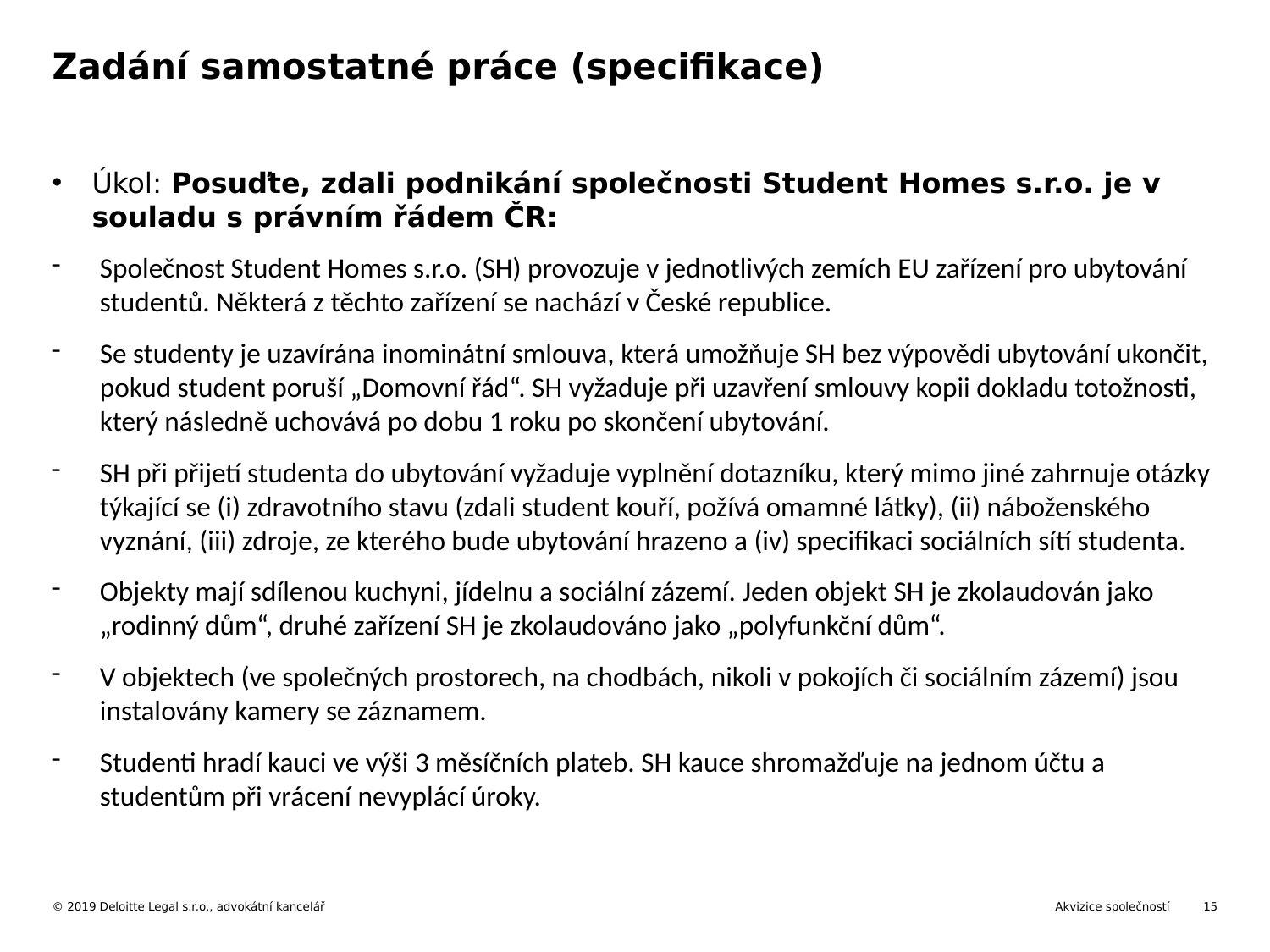

# Zadání samostatné práce (specifikace)

Úkol: Posuďte, zdali podnikání společnosti Student Homes s.r.o. je v souladu s právním řádem ČR:
Společnost Student Homes s.r.o. (SH) provozuje v jednotlivých zemích EU zařízení pro ubytování studentů. Některá z těchto zařízení se nachází v České republice.
Se studenty je uzavírána inominátní smlouva, která umožňuje SH bez výpovědi ubytování ukončit, pokud student poruší „Domovní řád“. SH vyžaduje při uzavření smlouvy kopii dokladu totožnosti, který následně uchovává po dobu 1 roku po skončení ubytování.
SH při přijetí studenta do ubytování vyžaduje vyplnění dotazníku, který mimo jiné zahrnuje otázky týkající se (i) zdravotního stavu (zdali student kouří, požívá omamné látky), (ii) náboženského vyznání, (iii) zdroje, ze kterého bude ubytování hrazeno a (iv) specifikaci sociálních sítí studenta.
Objekty mají sdílenou kuchyni, jídelnu a sociální zázemí. Jeden objekt SH je zkolaudován jako „rodinný dům“, druhé zařízení SH je zkolaudováno jako „polyfunkční dům“.
V objektech (ve společných prostorech, na chodbách, nikoli v pokojích či sociálním zázemí) jsou instalovány kamery se záznamem.
Studenti hradí kauci ve výši 3 měsíčních plateb. SH kauce shromažďuje na jednom účtu a studentům při vrácení nevyplácí úroky.